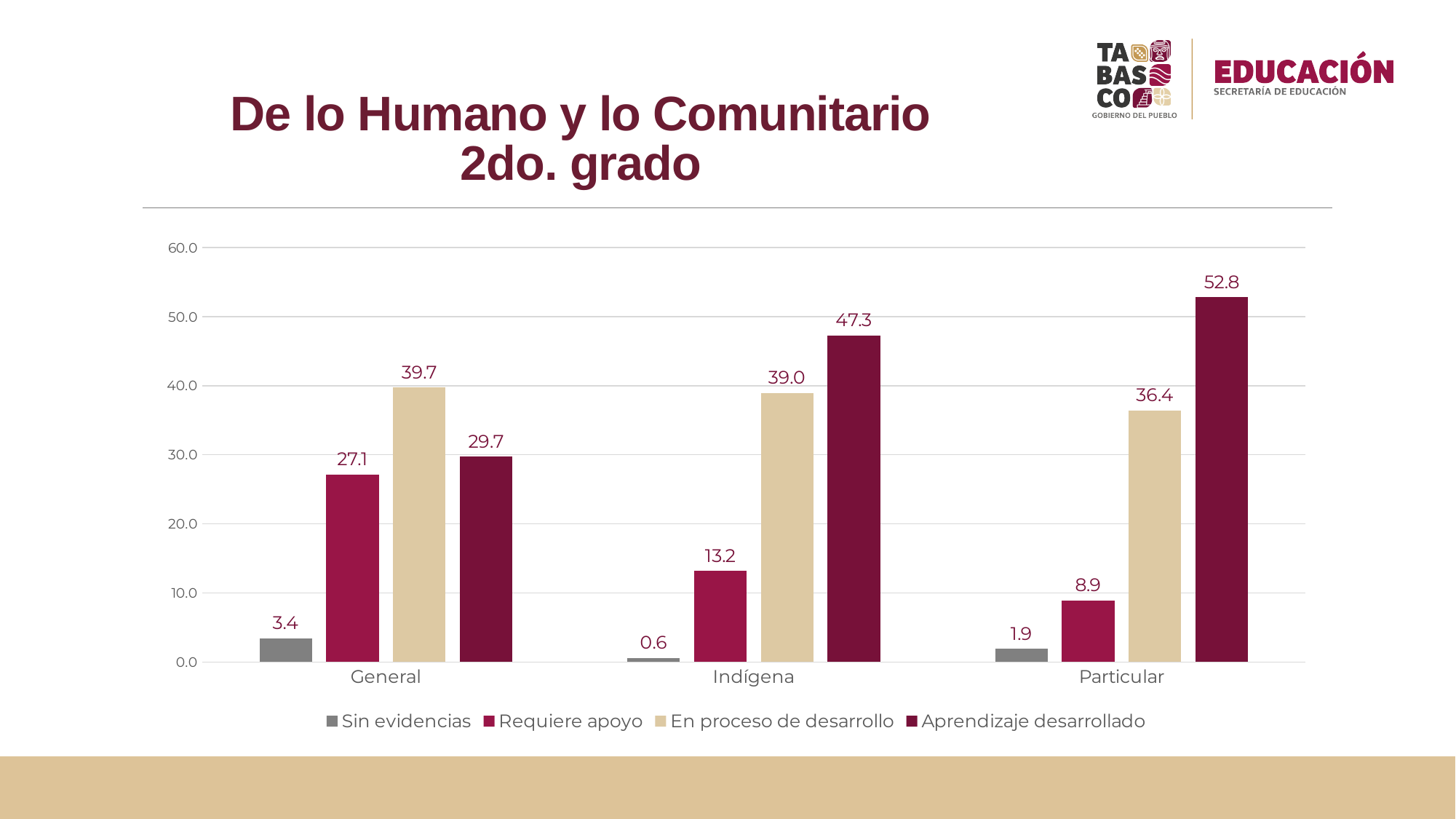

# De lo Humano y lo Comunitario 2do. grado

### Chart

| Category | Sin evidencias | Requiere apoyo | En proceso de desarrollo | Aprendizaje desarrollado |
|---|---|---|---|---|
| General | 3.44112657852931 | 27.106276421013 | 39.7372034788228 | 29.7153935216349 |
| Indígena | 0.573065902578797 | 13.1805157593123 | 38.9684813753582 | 47.2779369627507 |
| Particular | 1.90239867659222 | 8.89164598842018 | 36.3937138130687 | 52.8122415219189 |